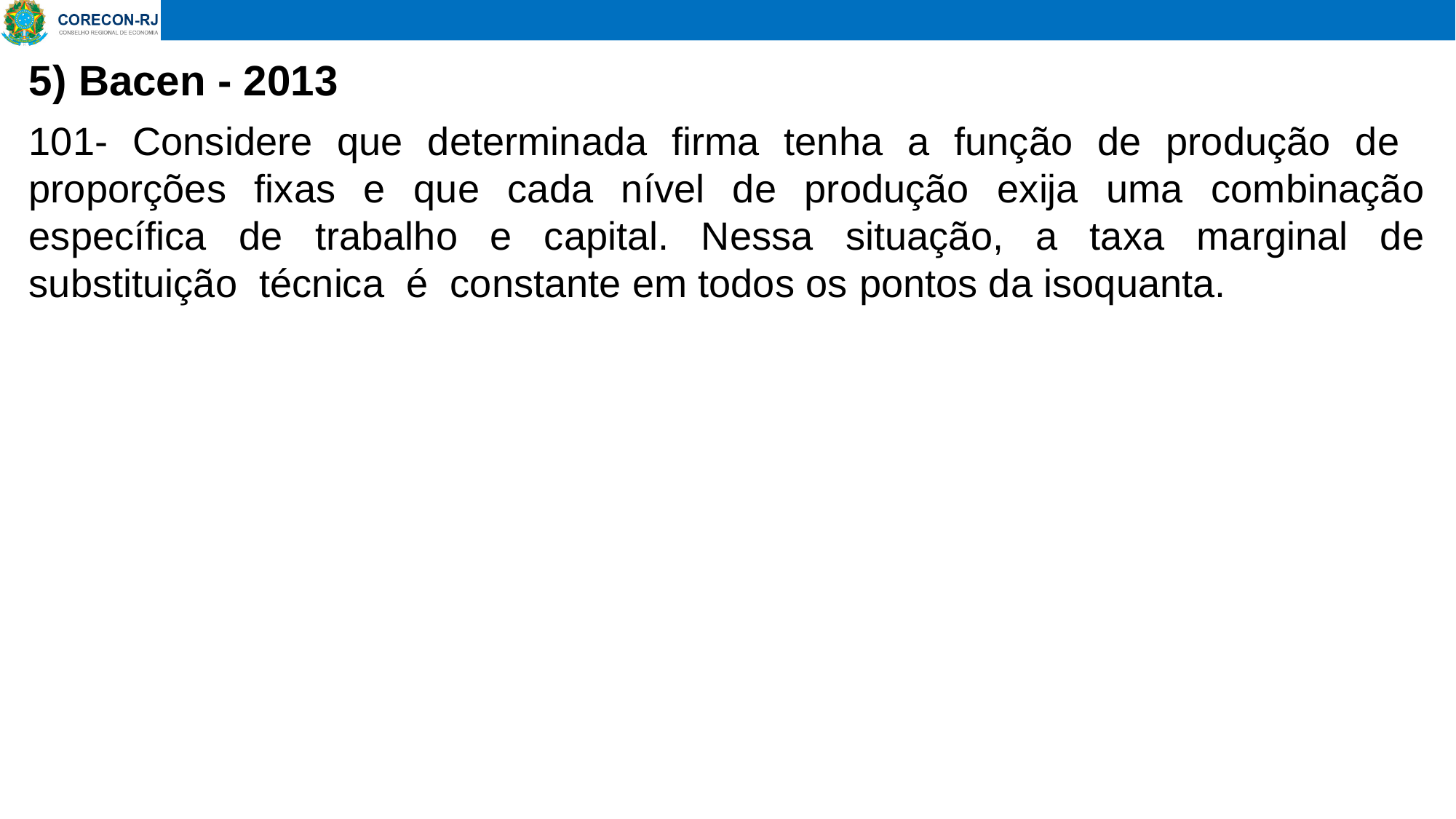

5) Bacen - 2013
# 101- Considere que determinada firma tenha a função de produção de  proporções fixas e que cada nível de produção exija uma combinação específica de trabalho e capital. Nessa situação, a taxa marginal de substituição  técnica  é  constante em todos os pontos da isoquanta.